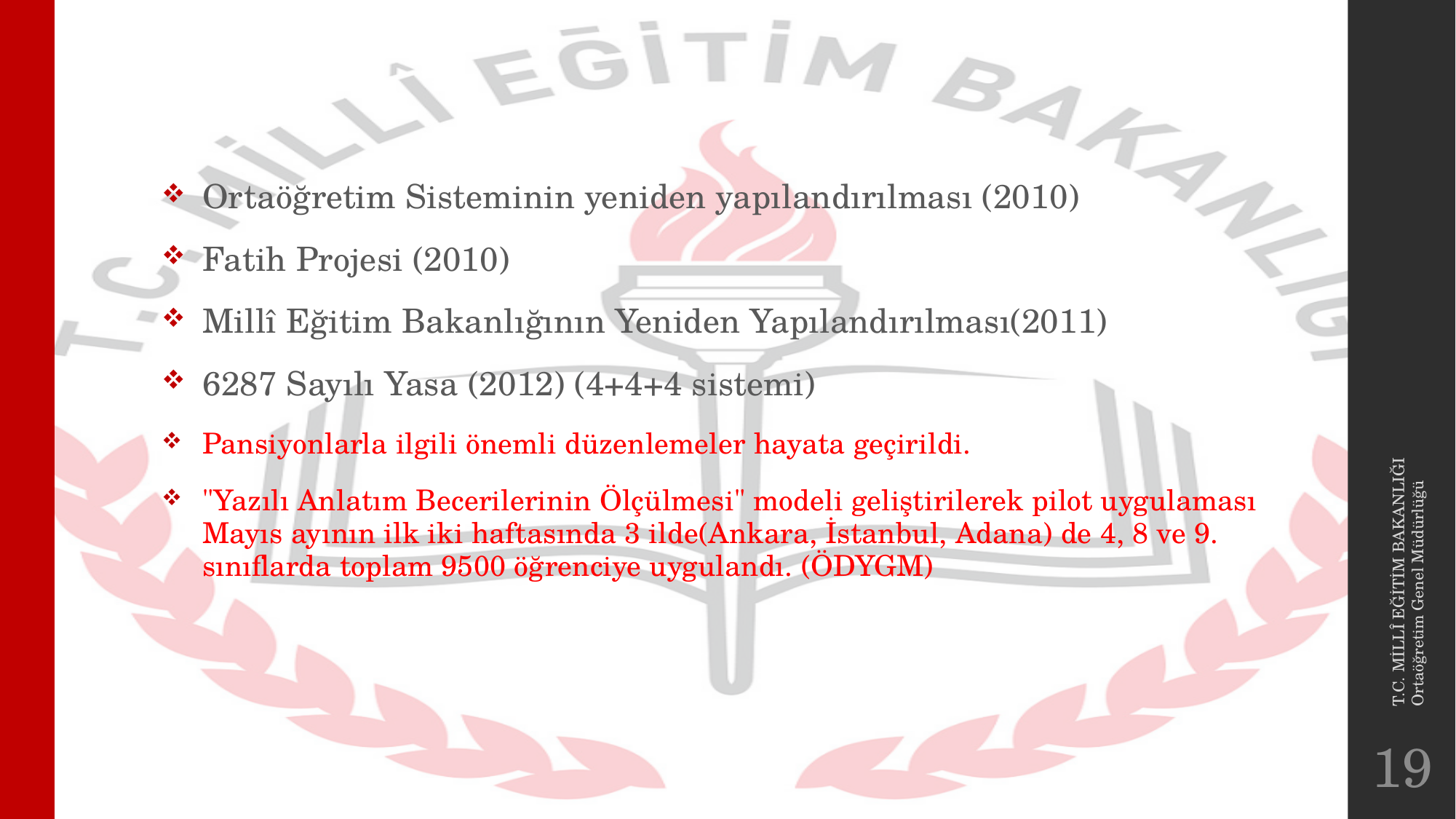

#
Ortaöğretim Sisteminin yeniden yapılandırılması (2010)
Fatih Projesi (2010)
Millî Eğitim Bakanlığının Yeniden Yapılandırılması(2011)
6287 Sayılı Yasa (2012) (4+4+4 sistemi)
Pansiyonlarla ilgili önemli düzenlemeler hayata geçirildi.
"Yazılı Anlatım Becerilerinin Ölçülmesi" modeli geliştirilerek pilot uygulaması Mayıs ayının ilk iki haftasında 3 ilde(Ankara, İstanbul, Adana) de 4, 8 ve 9. sınıflarda toplam 9500 öğrenciye uygulandı. (ÖDYGM)

T.C. MİLLÎ EĞİTİM BAKANLIĞI
Ortaöğretim Genel Müdürlüğü
19